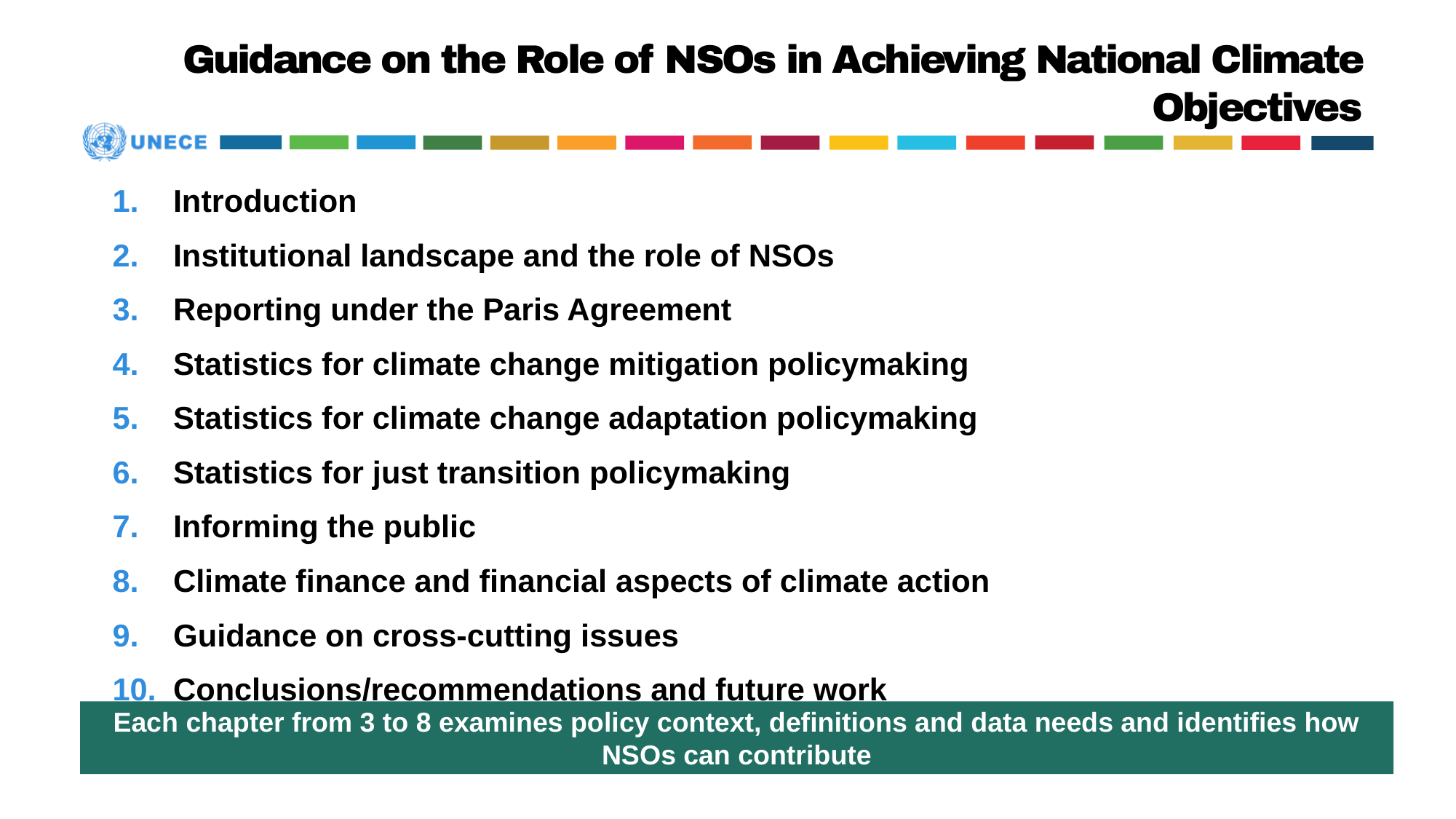

# Guidance on the Role of NSOs in Achieving National Climate Objectives
Introduction
Institutional landscape and the role of NSOs
Reporting under the Paris Agreement
Statistics for climate change mitigation policymaking
Statistics for climate change adaptation policymaking
Statistics for just transition policymaking
Informing the public
Climate finance and financial aspects of climate action
Guidance on cross-cutting issues
Conclusions/recommendations and future work

Each chapter from 3 to 8 examines policy context, definitions and data needs and identifies how NSOs can contribute